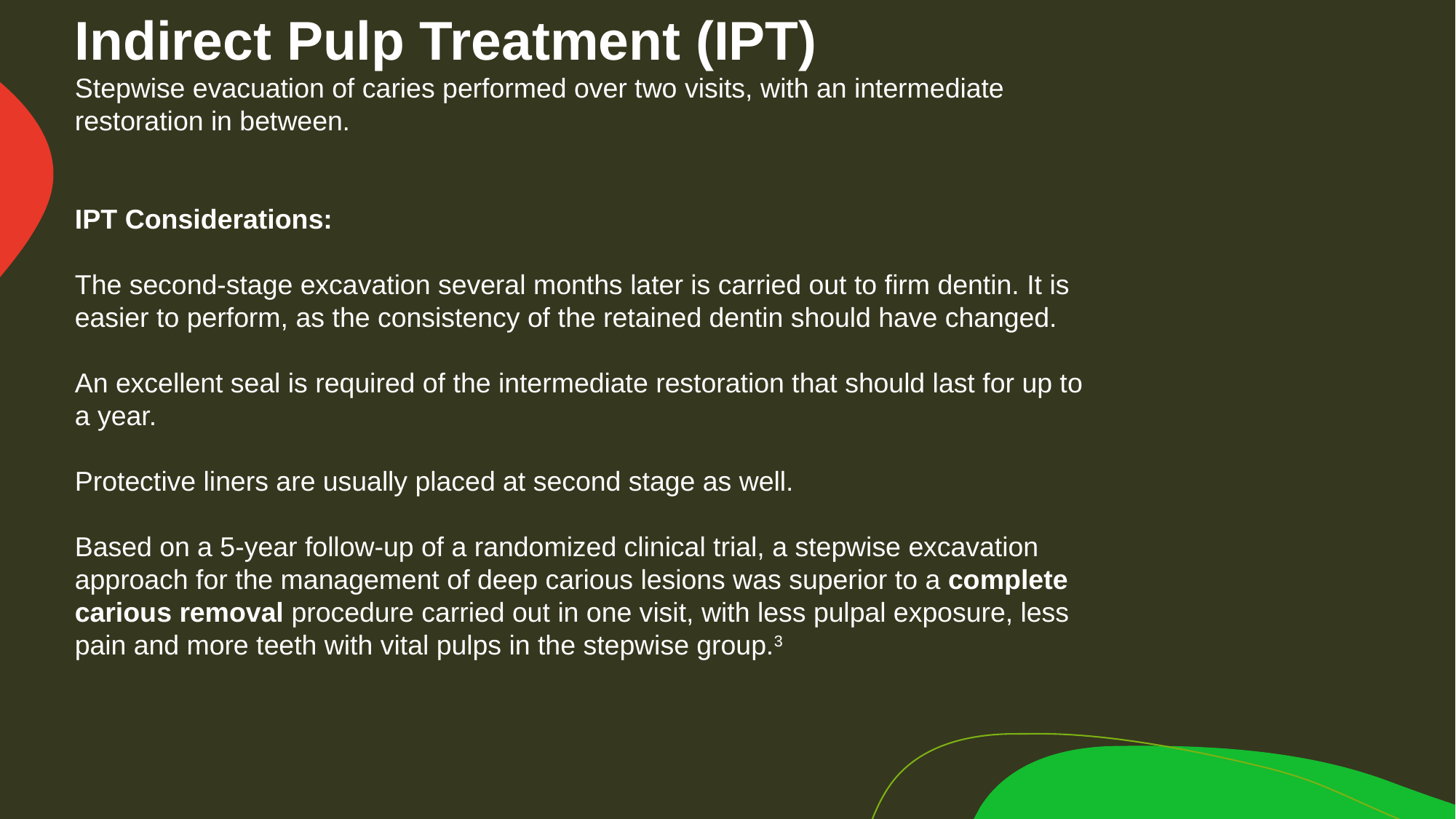

Indirect Pulp Treatment (IPT)
Stepwise evacuation of caries performed over two visits, with an intermediate restoration in between.

IPT Considerations:

The second‐stage excavation several months later is carried out to firm dentin. It is easier to perform, as the consistency of the retained dentin should have changed.

An excellent seal is required of the intermediate restoration that should last for up to a year.

Protective liners are usually placed at second stage as well.

Based on a 5‐year follow‐up of a randomized clinical trial, a stepwise excavation approach for the management of deep carious lesions was superior to a complete carious removal procedure carried out in one visit, with less pulpal exposure, less pain and more teeth with vital pulps in the stepwise group.3